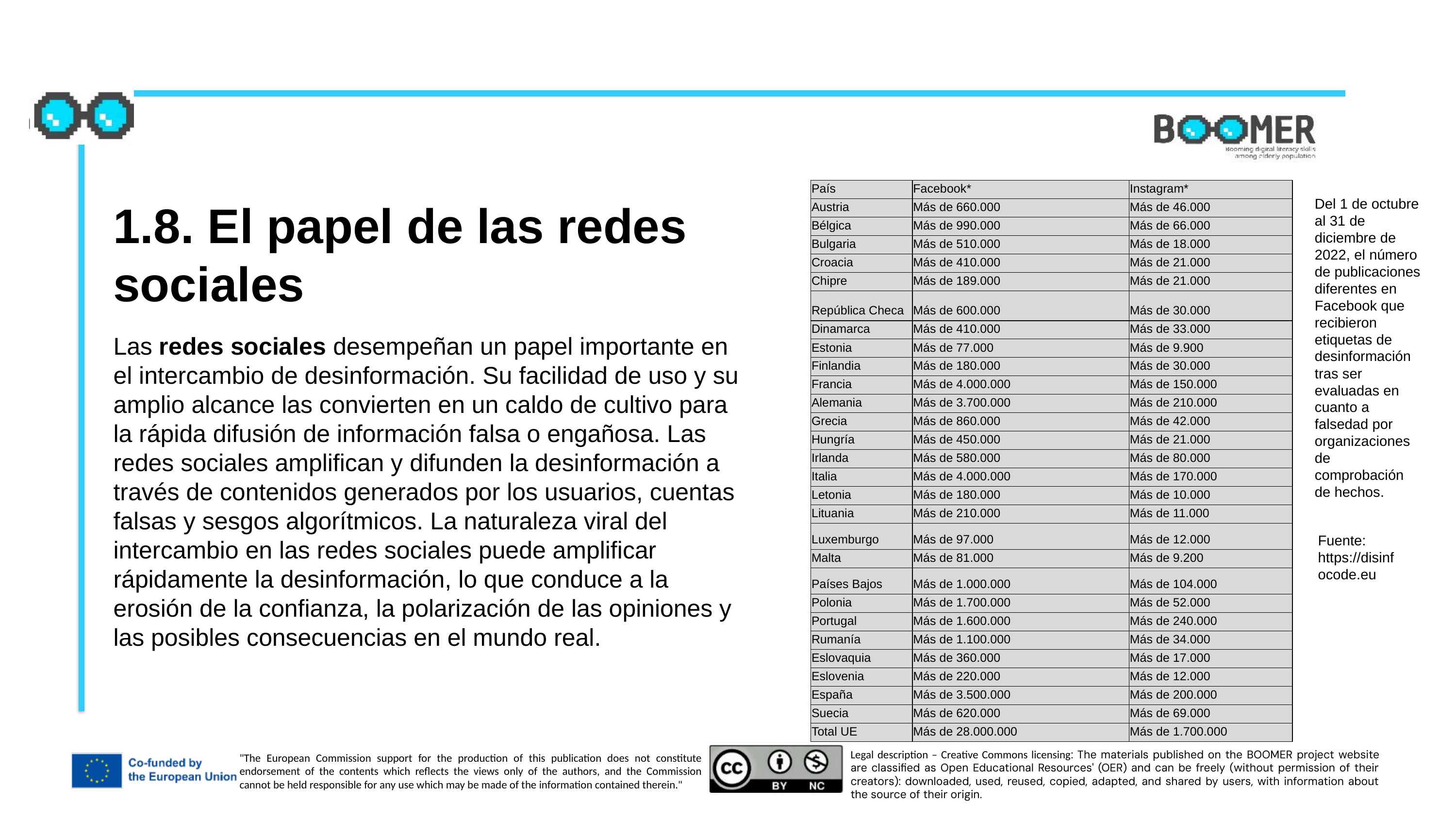

| País | Facebook\* | Instagram\* |
| --- | --- | --- |
| Austria | Más de 660.000 | Más de 46.000 |
| Bélgica | Más de 990.000 | Más de 66.000 |
| Bulgaria | Más de 510.000 | Más de 18.000 |
| Croacia | Más de 410.000 | Más de 21.000 |
| Chipre | Más de 189.000 | Más de 21.000 |
| República Checa | Más de 600.000 | Más de 30.000 |
| Dinamarca | Más de 410.000 | Más de 33.000 |
| Estonia | Más de 77.000 | Más de 9.900 |
| Finlandia | Más de 180.000 | Más de 30.000 |
| Francia | Más de 4.000.000 | Más de 150.000 |
| Alemania | Más de 3.700.000 | Más de 210.000 |
| Grecia | Más de 860.000 | Más de 42.000 |
| Hungría | Más de 450.000 | Más de 21.000 |
| Irlanda | Más de 580.000 | Más de 80.000 |
| Italia | Más de 4.000.000 | Más de 170.000 |
| Letonia | Más de 180.000 | Más de 10.000 |
| Lituania | Más de 210.000 | Más de 11.000 |
| Luxemburgo | Más de 97.000 | Más de 12.000 |
| Malta | Más de 81.000 | Más de 9.200 |
| Países Bajos | Más de 1.000.000 | Más de 104.000 |
| Polonia | Más de 1.700.000 | Más de 52.000 |
| Portugal | Más de 1.600.000 | Más de 240.000 |
| Rumanía | Más de 1.100.000 | Más de 34.000 |
| Eslovaquia | Más de 360.000 | Más de 17.000 |
| Eslovenia | Más de 220.000 | Más de 12.000 |
| España | Más de 3.500.000 | Más de 200.000 |
| Suecia | Más de 620.000 | Más de 69.000 |
| Total UE | Más de 28.000.000 | Más de 1.700.000 |
1.8. El papel de las redes sociales
Del 1 de octubre al 31 de diciembre de 2022, el número de publicaciones diferentes en Facebook que recibieron etiquetas de desinformación tras ser evaluadas en cuanto a falsedad por organizaciones de comprobación de hechos.

Las redes sociales desempeñan un papel importante en el intercambio de desinformación. Su facilidad de uso y su amplio alcance las convierten en un caldo de cultivo para la rápida difusión de información falsa o engañosa. Las redes sociales amplifican y difunden la desinformación a través de contenidos generados por los usuarios, cuentas falsas y sesgos algorítmicos. La naturaleza viral del intercambio en las redes sociales puede amplificar rápidamente la desinformación, lo que conduce a la erosión de la confianza, la polarización de las opiniones y las posibles consecuencias en el mundo real.
Fuente: https://disinfocode.eu